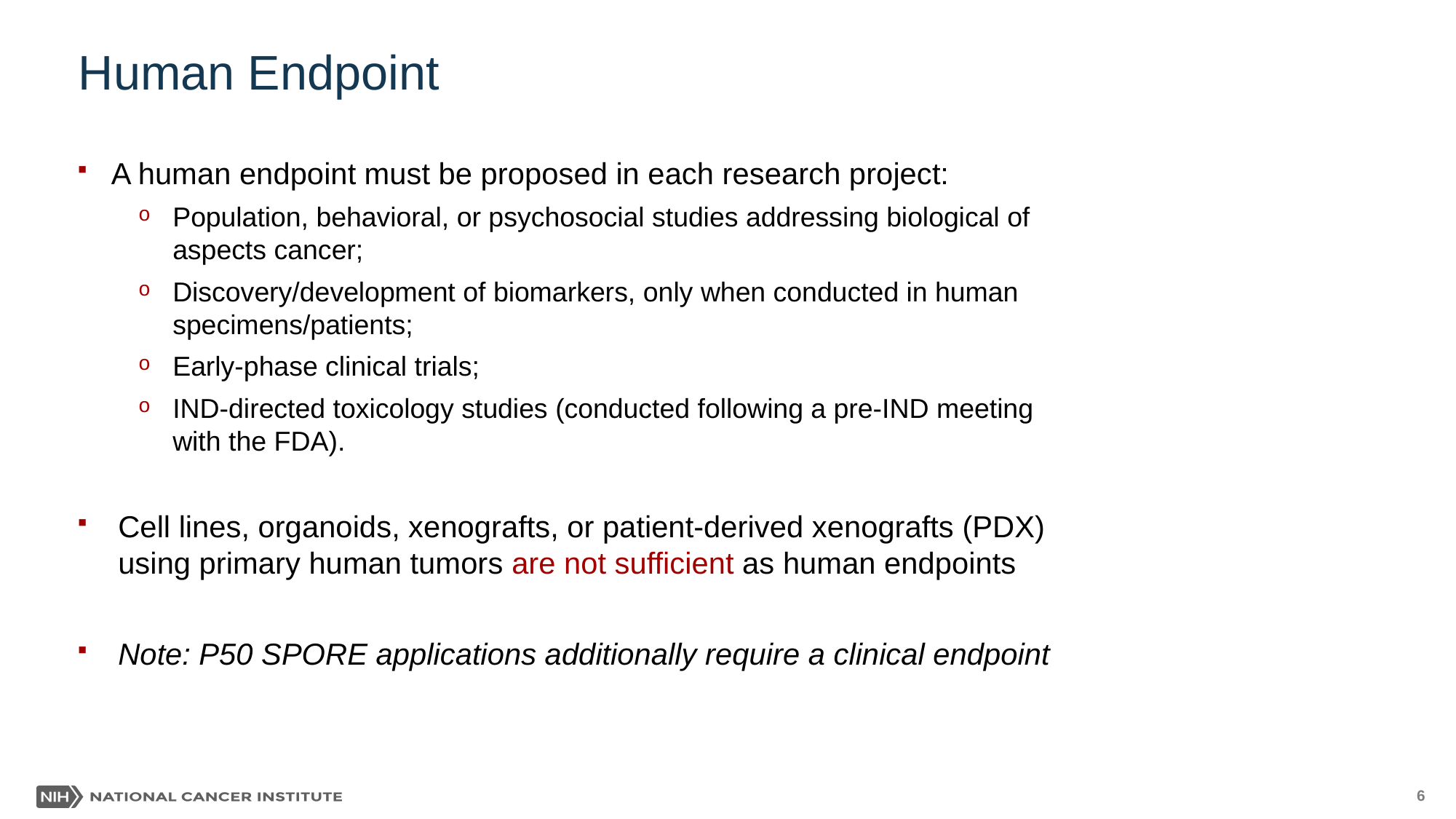

# Human Endpoint
A human endpoint must be proposed in each research project:
Population, behavioral, or psychosocial studies addressing biological of aspects cancer;
Discovery/development of biomarkers, only when conducted in human specimens/patients;
Early-phase clinical trials;
IND-directed toxicology studies (conducted following a pre-IND meeting with the FDA).

Cell lines, organoids, xenografts, or patient-derived xenografts (PDX) using primary human tumors are not sufficient as human endpoints

Note: P50 SPORE applications additionally require a clinical endpoint